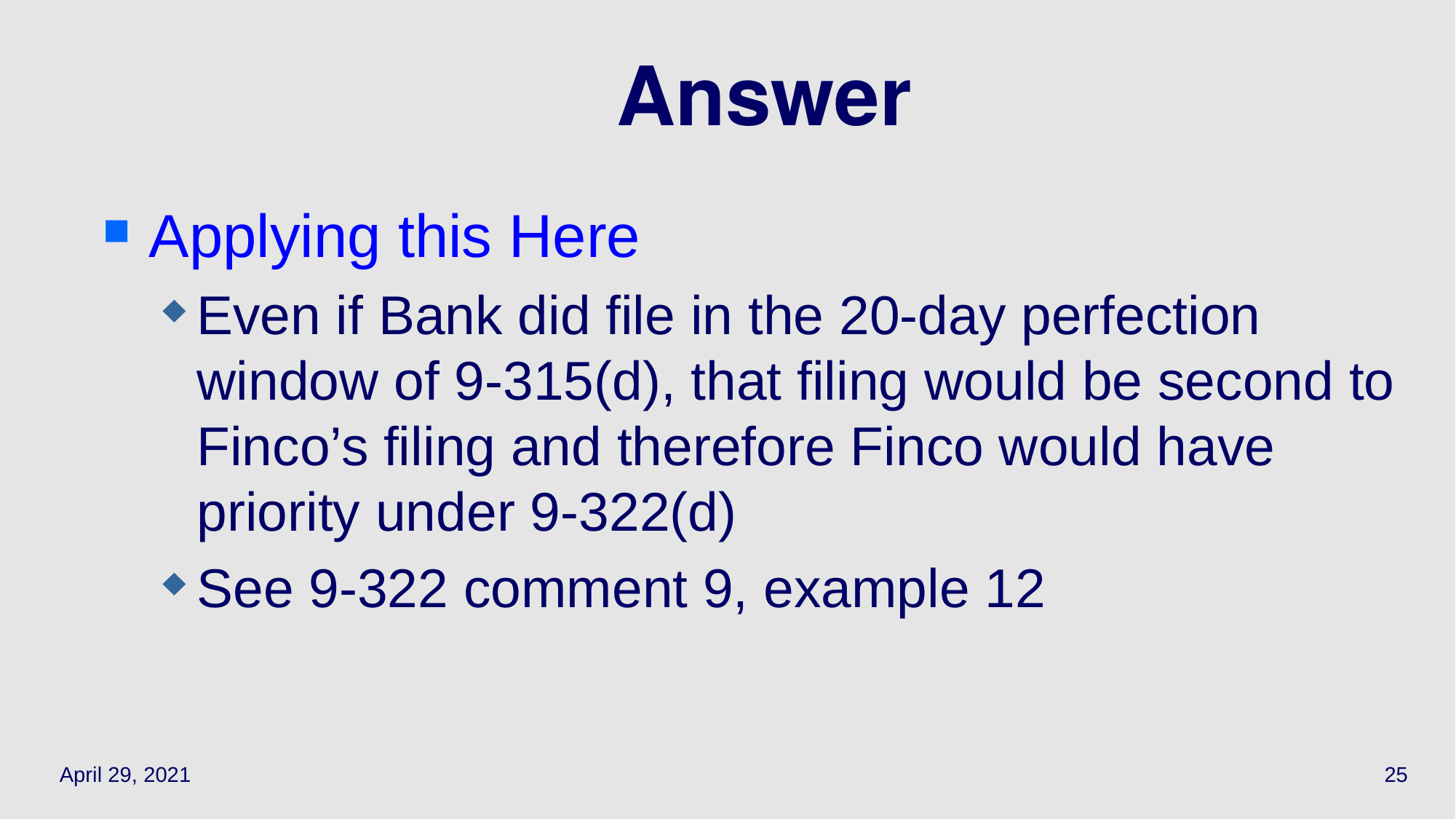

# Answer
Applying this Here
Even if Bank did file in the 20-day perfection window of 9-315(d), that filing would be second to Finco’s filing and therefore Finco would have priority under 9-322(d)
See 9-322 comment 9, example 12
April 29, 2021
25